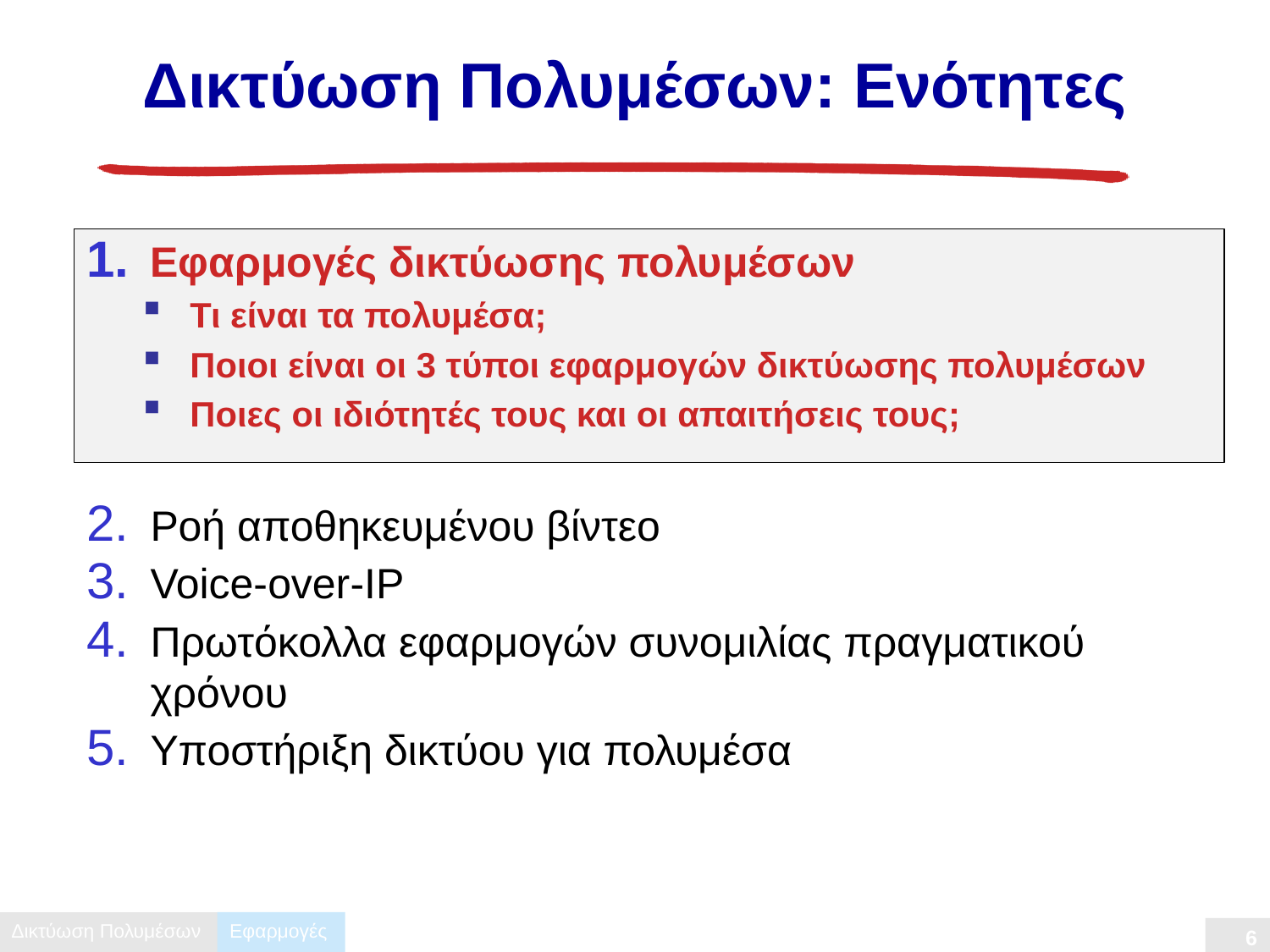

# Δικτύωση Πολυμέσων: Ενότητες

Εφαρμογές δικτύωσης πολυμέσων
Τι είναι τα πολυμέσα;
Ποιοι είναι οι 3 τύποι εφαρμογών δικτύωσης πολυμέσων
Ποιες οι ιδιότητές τους και οι απαιτήσεις τους;

Ροή αποθηκευμένου βίντεο
Voice-over-IP
Πρωτόκολλα εφαρμογών συνομιλίας πραγματικού χρόνου
Υποστήριξη δικτύου για πολυμέσα

Εφαρμογές